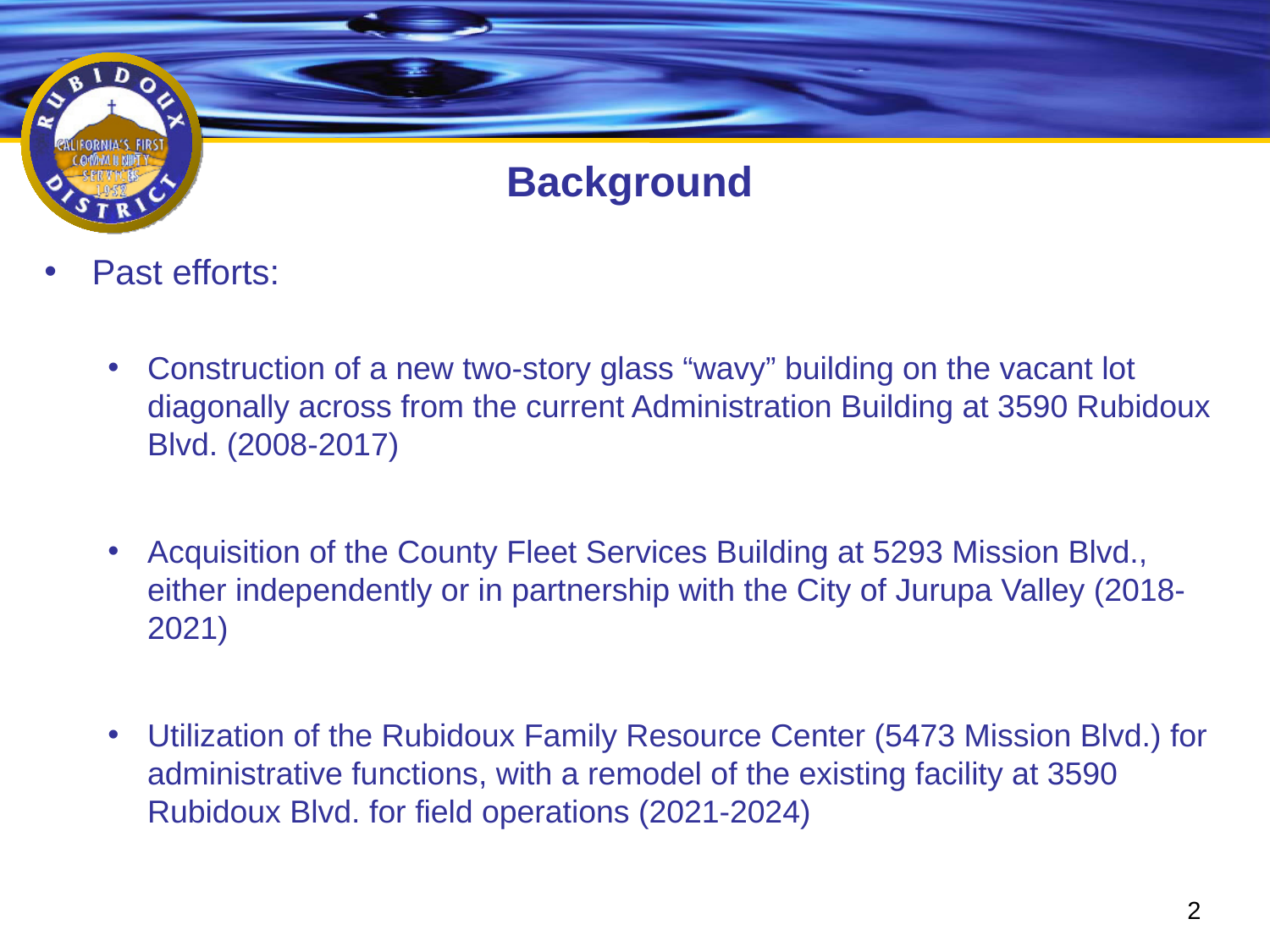

# Background
Past efforts:

Construction of a new two-story glass “wavy” building on the vacant lot diagonally across from the current Administration Building at 3590 Rubidoux Blvd. (2008-2017)

Acquisition of the County Fleet Services Building at 5293 Mission Blvd., either independently or in partnership with the City of Jurupa Valley (2018-2021)

Utilization of the Rubidoux Family Resource Center (5473 Mission Blvd.) for administrative functions, with a remodel of the existing facility at 3590 Rubidoux Blvd. for field operations (2021-2024)

2